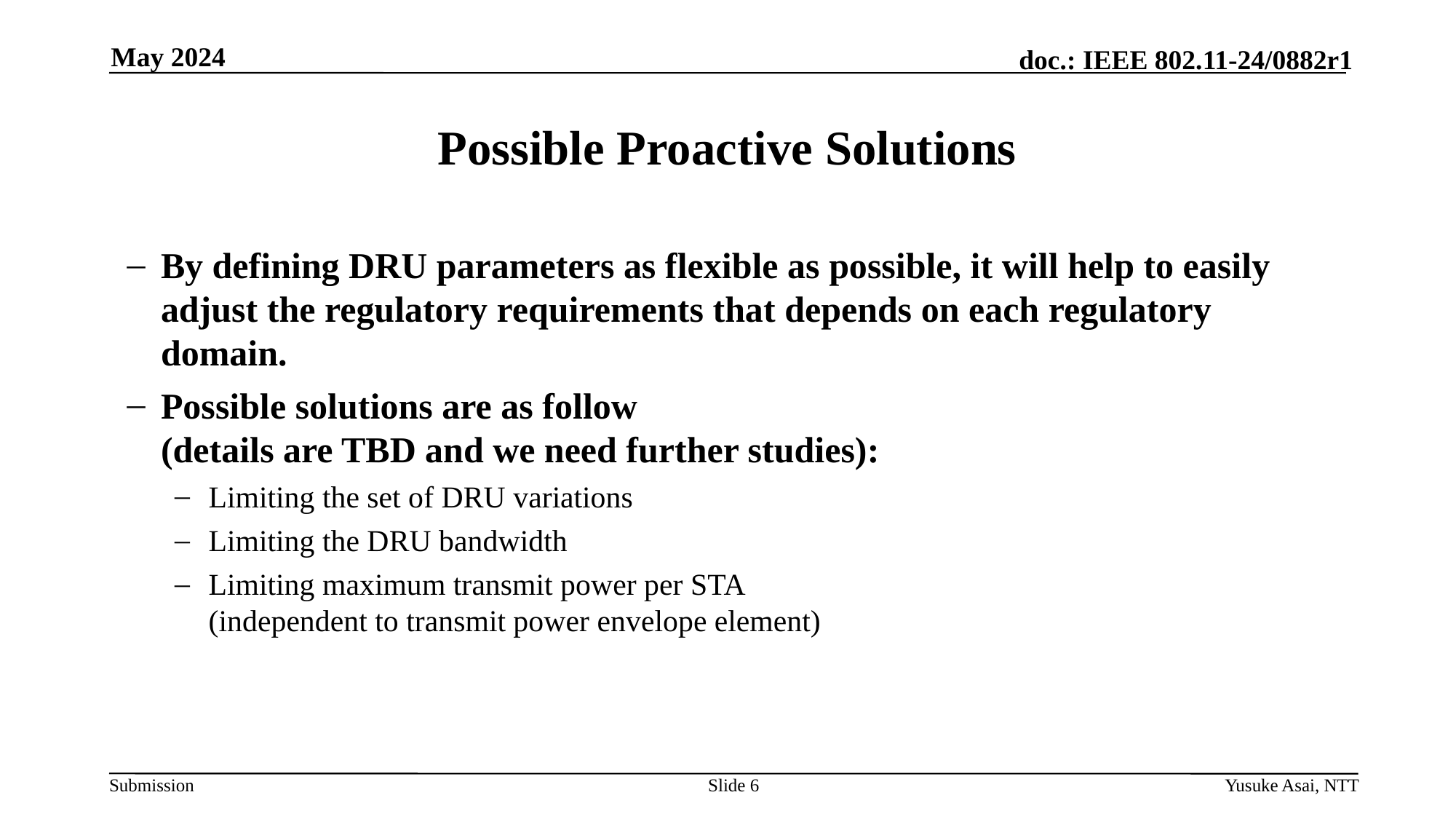

May 2024
# Possible Proactive Solutions
By defining DRU parameters as flexible as possible, it will help to easily adjust the regulatory requirements that depends on each regulatory domain.
Possible solutions are as follow
(details are TBD and we need further studies):
Limiting the set of DRU variations
Limiting the DRU bandwidth
Limiting maximum transmit power per STA
(independent to transmit power envelope element)
Slide 6
Yusuke Asai, NTT